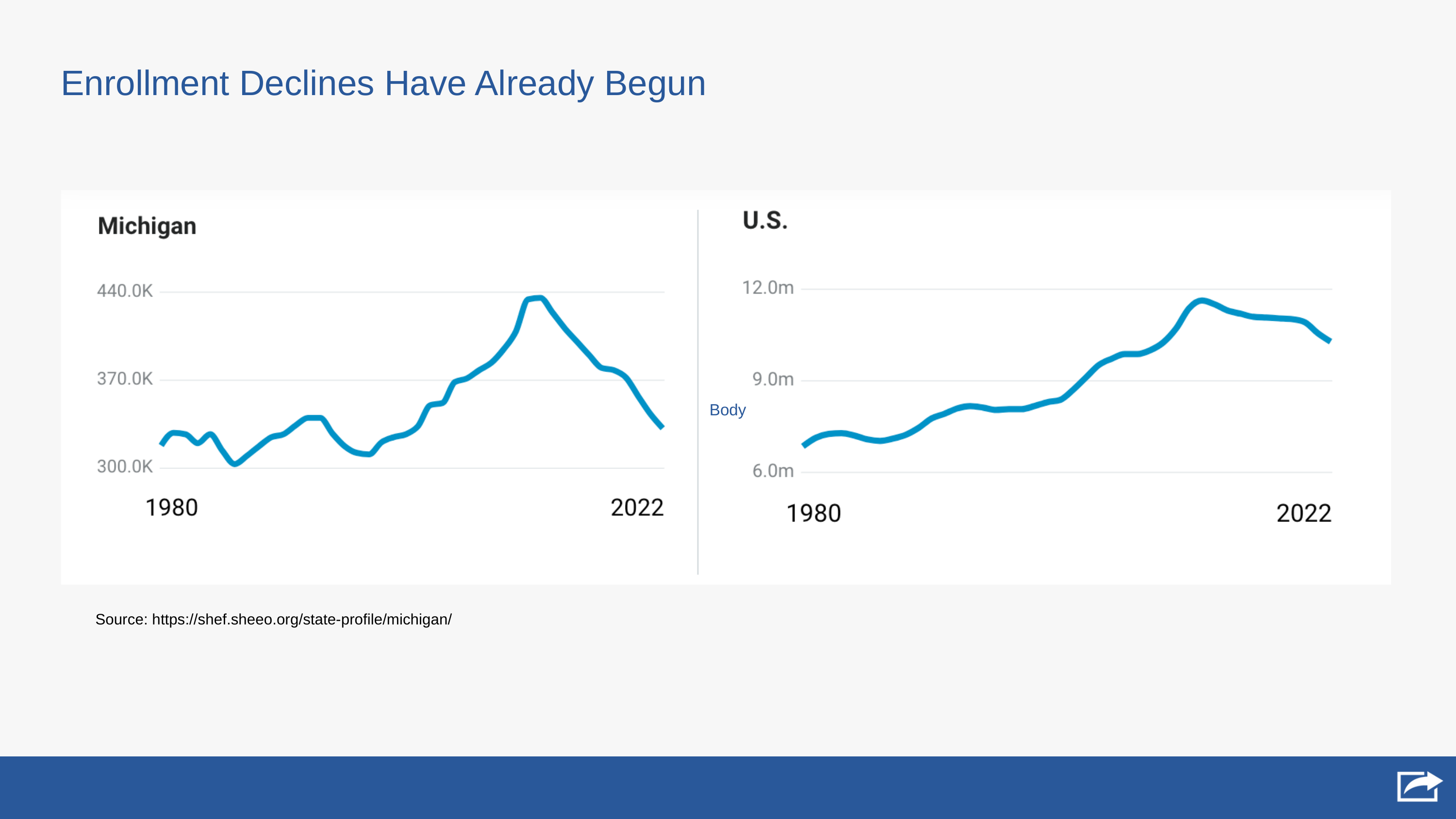

Enrollment Declines Have Already Begun

Body
Source: https://shef.sheeo.org/state-profile/michigan/